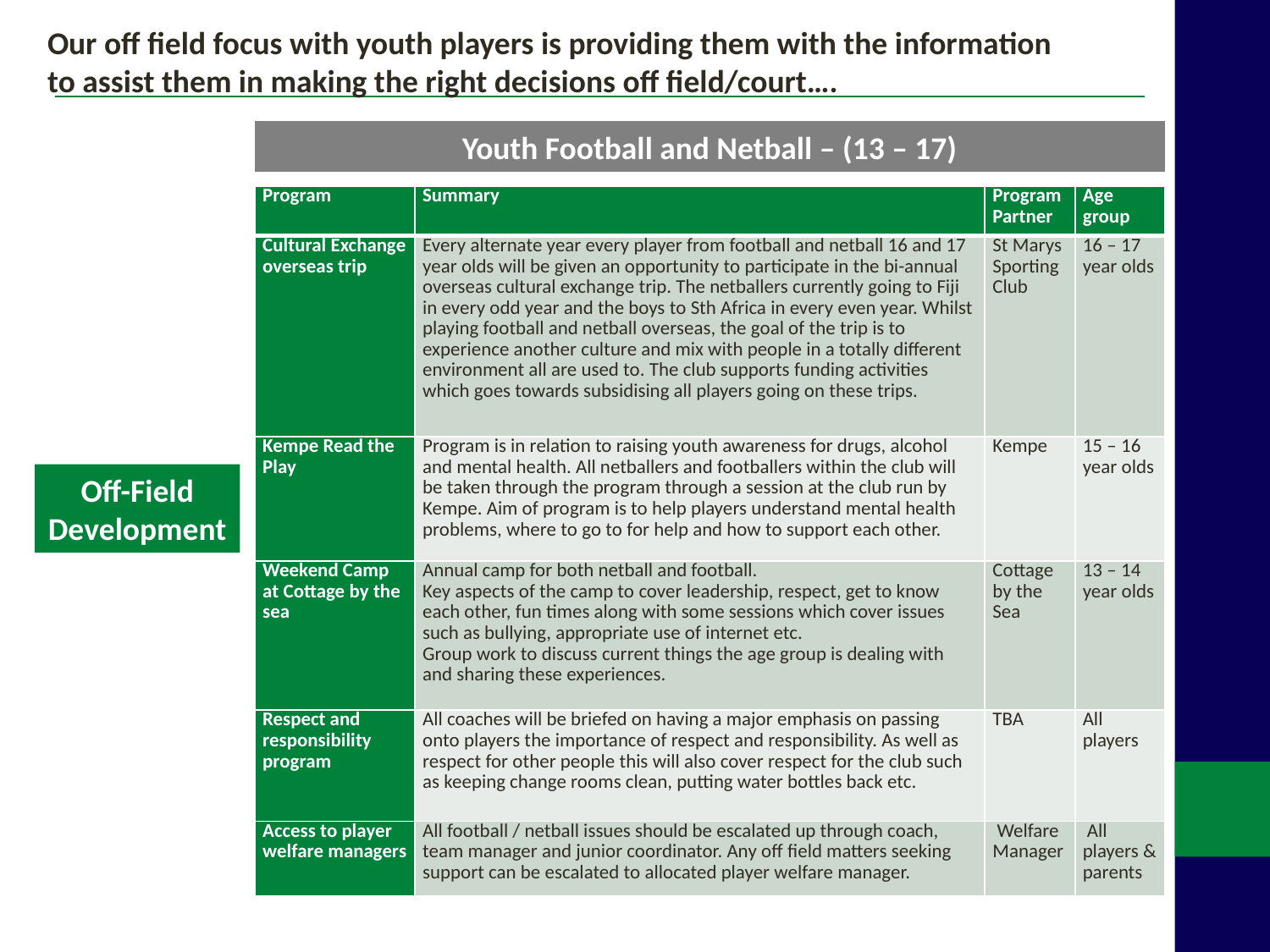

Our off field focus with youth players is providing them with the information to assist them in making the right decisions off field/court….
Off-Field Development
Youth Football and Netball – (13 – 17)
| Program | Summary | Program Partner | Age group |
| --- | --- | --- | --- |
| Cultural Exchange overseas trip | Every alternate year every player from football and netball 16 and 17 year olds will be given an opportunity to participate in the bi-annual overseas cultural exchange trip. The netballers currently going to Fiji in every odd year and the boys to Sth Africa in every even year. Whilst playing football and netball overseas, the goal of the trip is to experience another culture and mix with people in a totally different environment all are used to. The club supports funding activities which goes towards subsidising all players going on these trips. | St Marys Sporting Club | 16 – 17 year olds |
| Kempe Read the Play | Program is in relation to raising youth awareness for drugs, alcohol and mental health. All netballers and footballers within the club will be taken through the program through a session at the club run by Kempe. Aim of program is to help players understand mental health problems, where to go to for help and how to support each other. | Kempe | 15 – 16 year olds |
| Weekend Camp at Cottage by the sea | Annual camp for both netball and football. Key aspects of the camp to cover leadership, respect, get to know each other, fun times along with some sessions which cover issues such as bullying, appropriate use of internet etc. Group work to discuss current things the age group is dealing with and sharing these experiences. | Cottage by the Sea | 13 – 14 year olds |
| Respect and responsibility program | All coaches will be briefed on having a major emphasis on passing onto players the importance of respect and responsibility. As well as respect for other people this will also cover respect for the club such as keeping change rooms clean, putting water bottles back etc. | TBA | All players |
| Access to player welfare managers | All football / netball issues should be escalated up through coach, team manager and junior coordinator. Any off field matters seeking support can be escalated to allocated player welfare manager. | Welfare Manager | All players & parents |